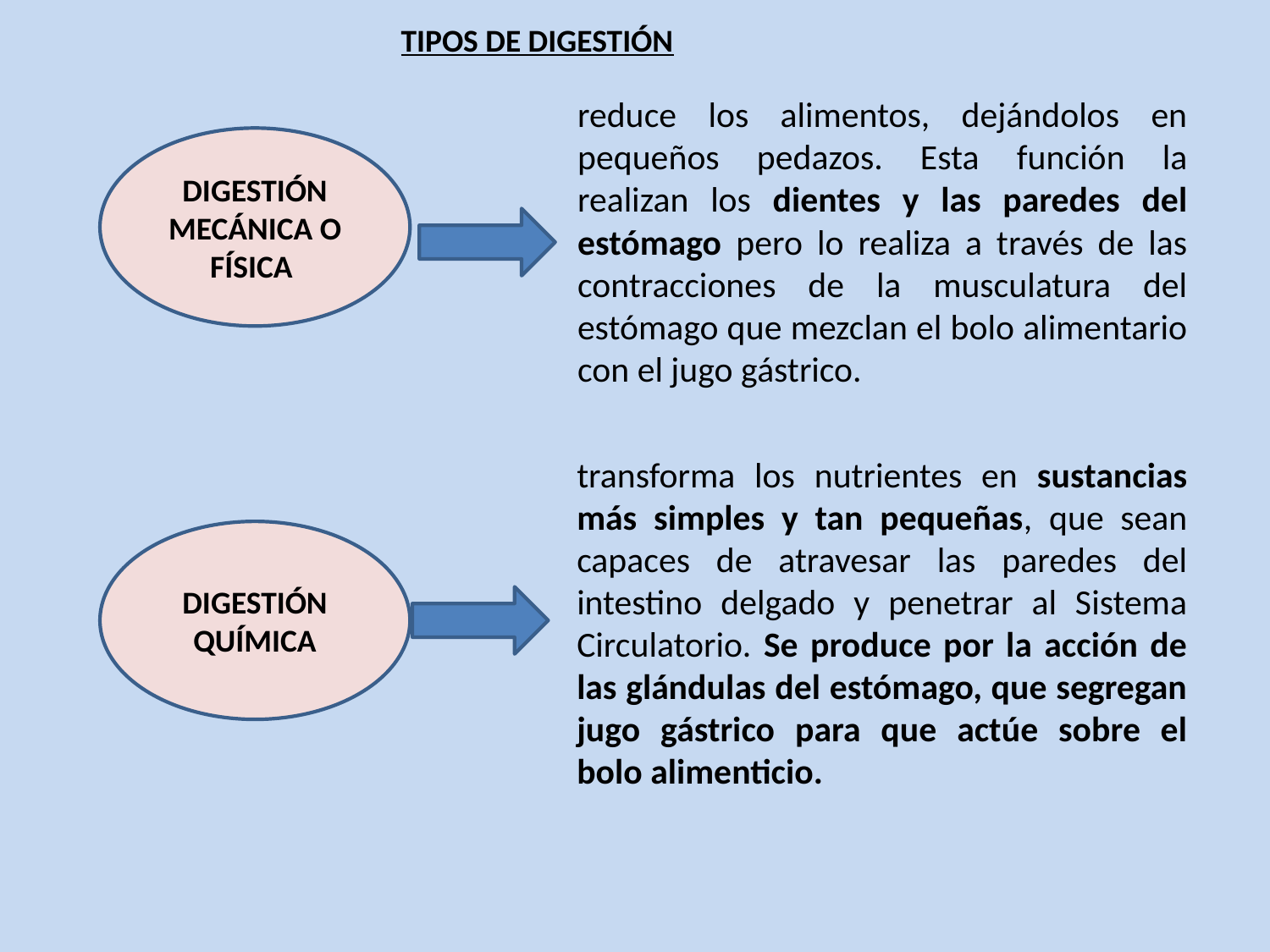

TIPOS DE DIGESTIÓN
reduce los alimentos, dejándolos en pequeños pedazos. Esta función la realizan los dientes y las paredes del estómago pero lo realiza a través de las contracciones de la musculatura del estómago que mezclan el bolo alimentario con el jugo gástrico.
DIGESTIÓN MECÁNICA O FÍSICA

transforma los nutrientes en sustancias más simples y tan pequeñas, que sean capaces de atravesar las paredes del intestino delgado y penetrar al Sistema Circulatorio. Se produce por la acción de las glándulas del estómago, que segregan jugo gástrico para que actúe sobre el bolo alimenticio.

DIGESTIÓN QUÍMICA